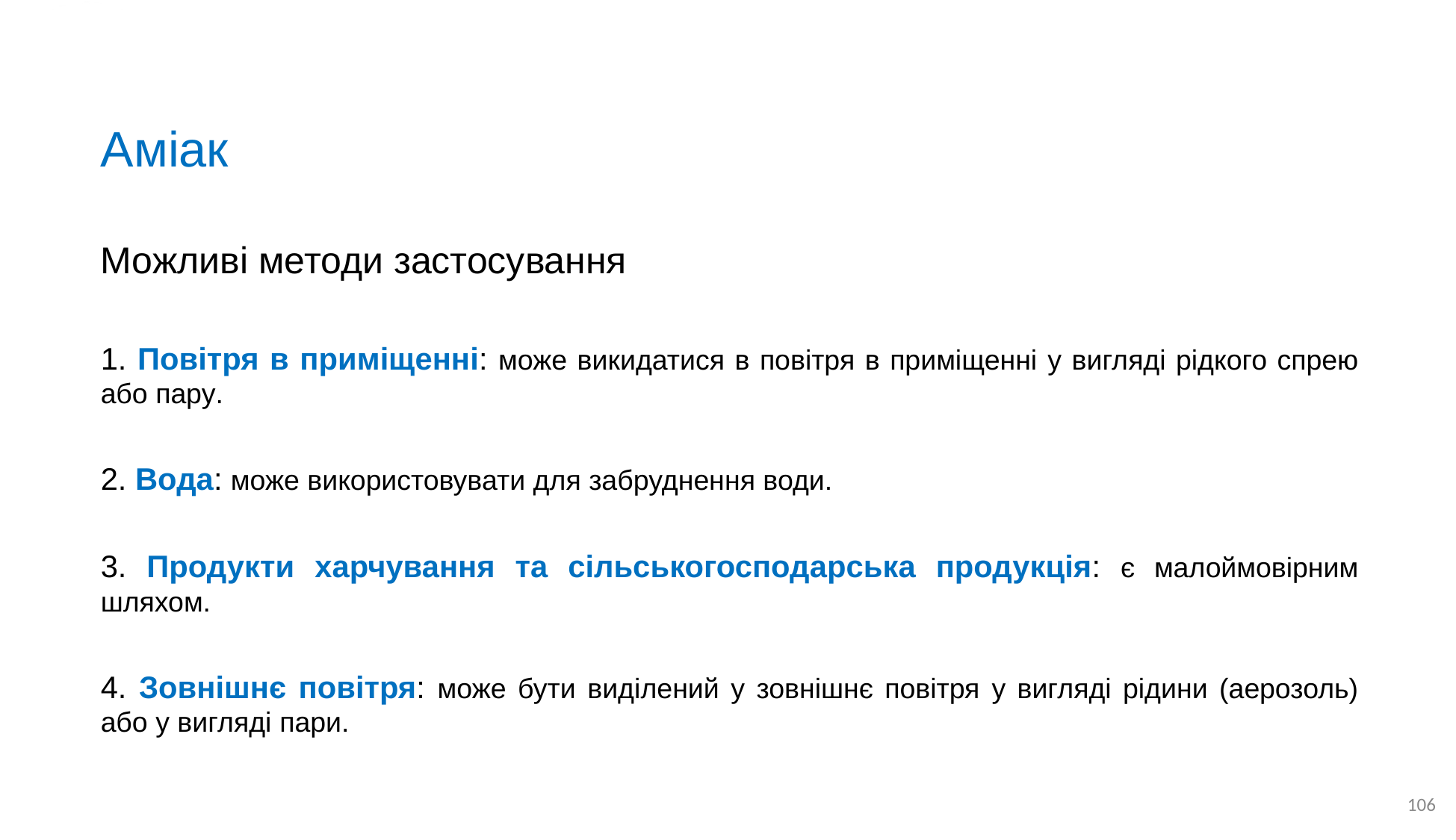

# Аміак
Можливі методи застосування

1. Повітря в приміщенні: може викидатися в повітря в приміщенні у вигляді рідкого спрею або пару.

2. Вода: може використовувати для забруднення води.

3. Продукти харчування та сільськогосподарська продукція: є малоймовірним шляхом.

4. Зовнішнє повітря: може бути виділений у зовнішнє повітря у вигляді рідини (аерозоль) або у вигляді пари.
106